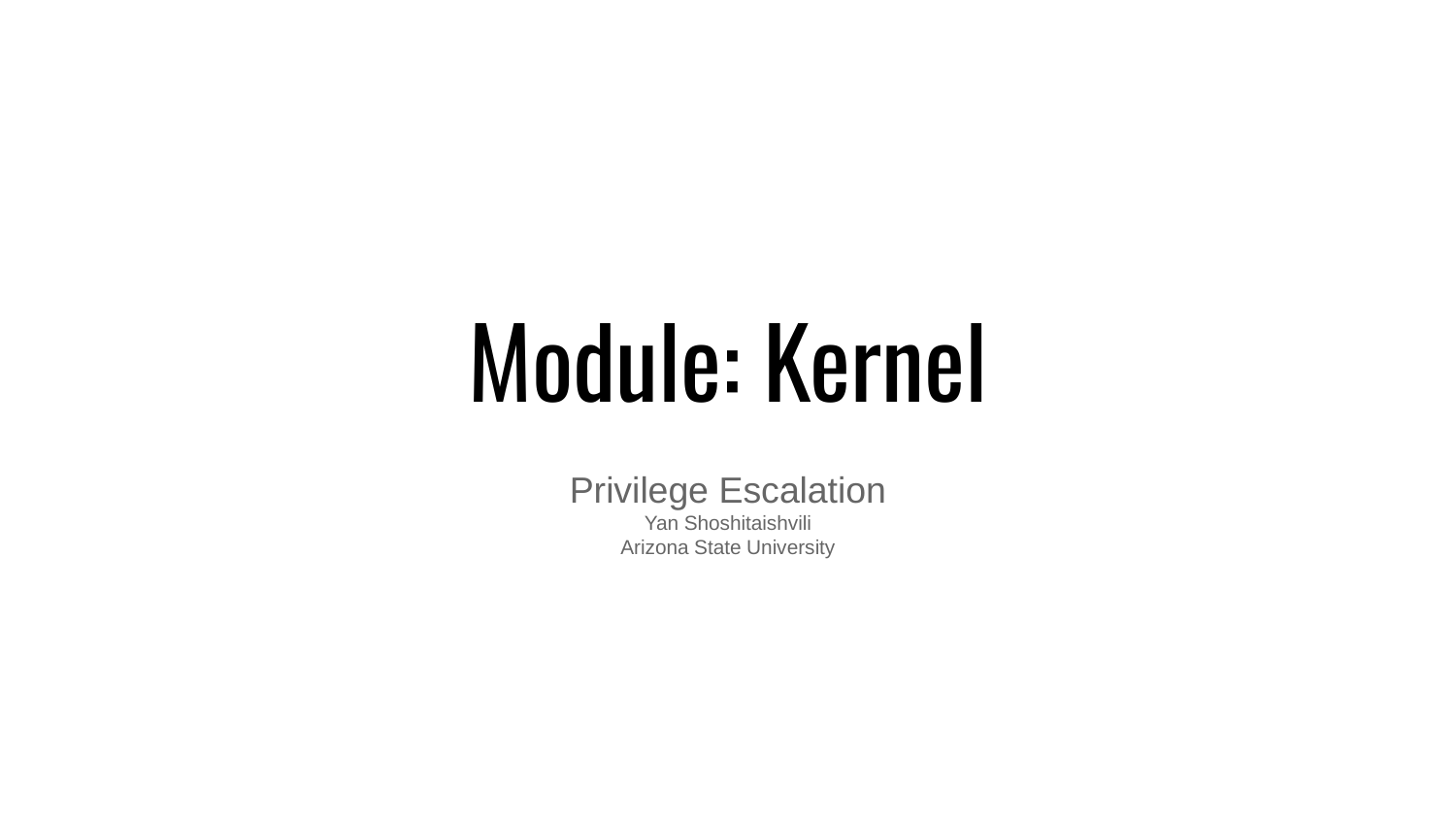

# Module: Kernel
Privilege Escalation
Yan Shoshitaishvili
Arizona State University